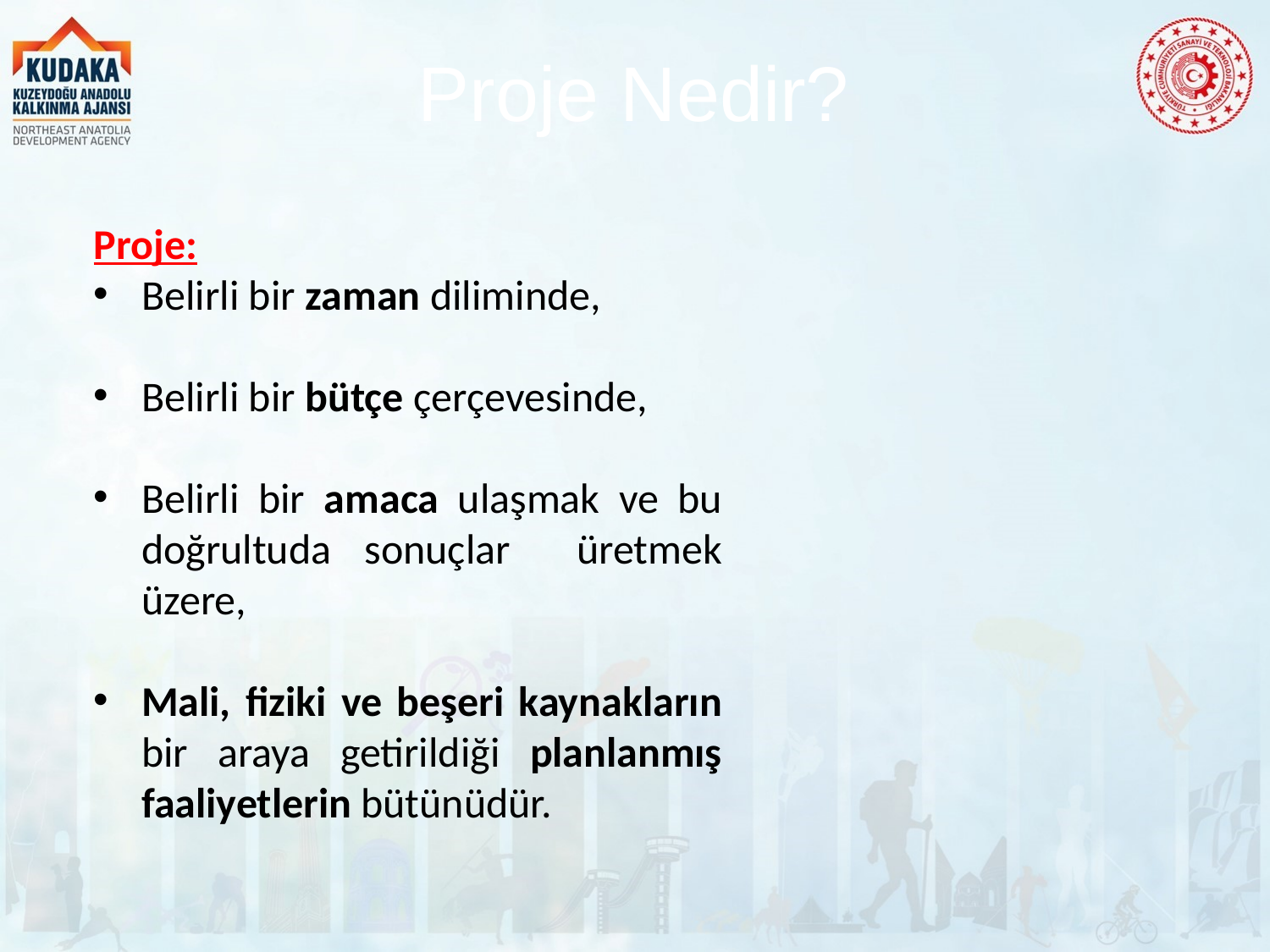

# Proje Nedir?
Proje:
Belirli bir zaman diliminde,

Belirli bir bütçe çerçevesinde,

Belirli bir amaca ulaşmak ve bu doğrultuda sonuçlar  üretmek üzere,

Mali, fiziki ve beşeri kaynakların bir araya getirildiği planlanmış faaliyetlerin bütünüdür.

2